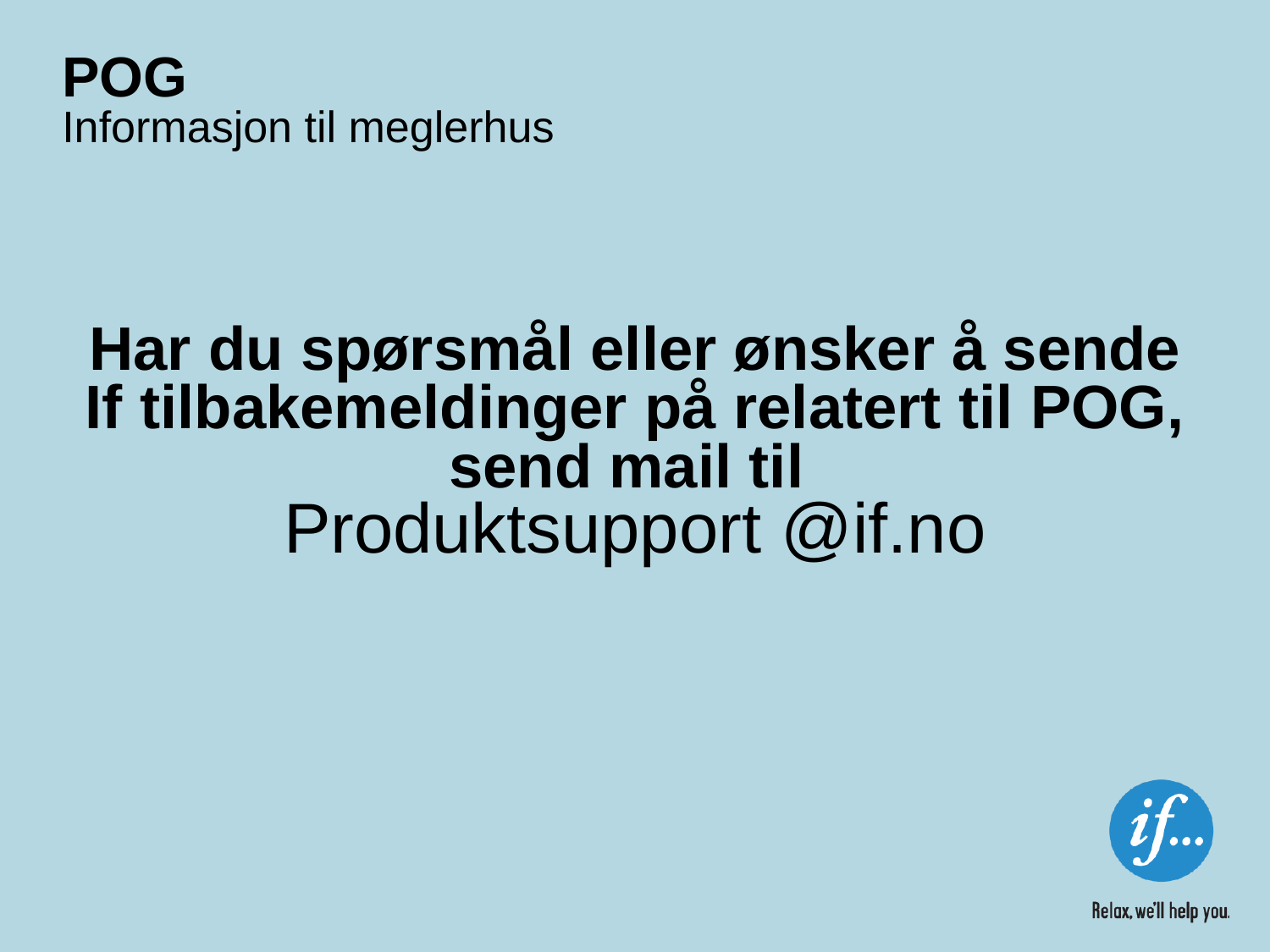

# POG
Informasjon til meglerhus
Har du spørsmål eller ønsker å sende If tilbakemeldinger på relatert til POG, send mail til
Produktsupport @if.no